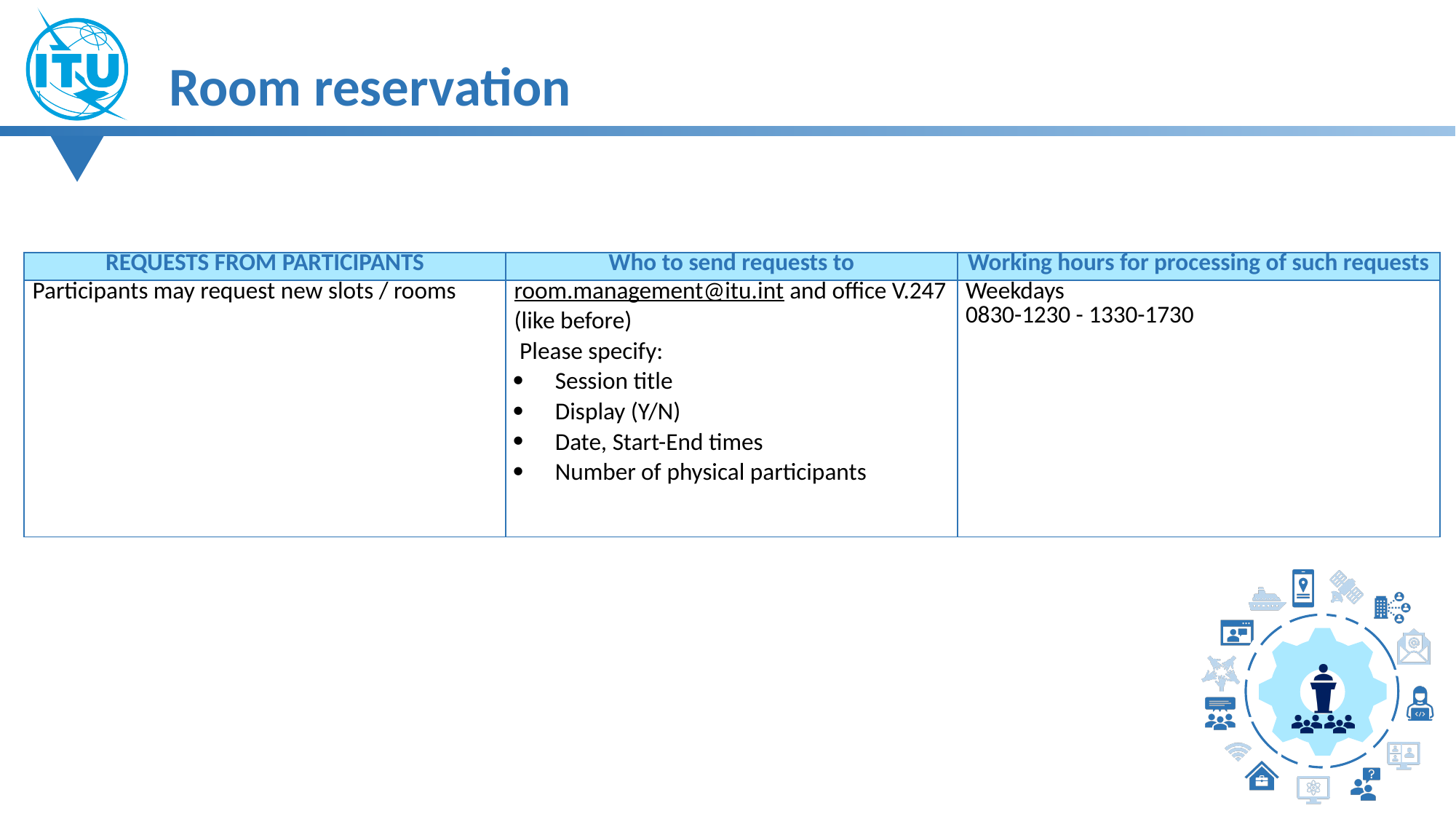

Room reservation
| REQUESTS FROM Participants | Who to send requests to | Working hours for processing of such requests |
| --- | --- | --- |
| Participants may request new slots / rooms | room.management@itu.int and office V.247 (like before)  Please specify: Session title Display (Y/N) Date, Start-End times Number of physical participants | Weekdays 0830-1230 - 1330-1730 |